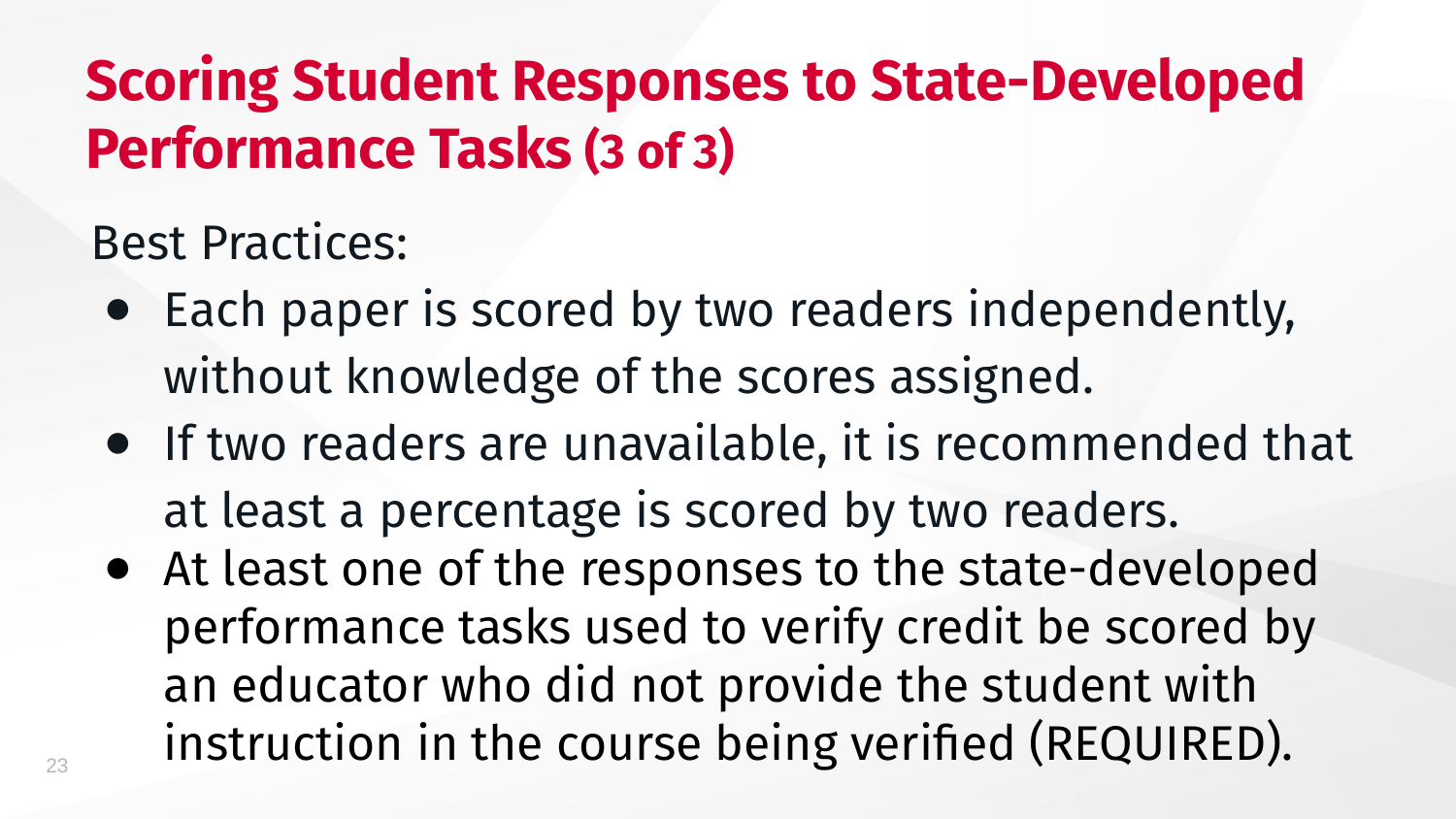

# Scoring Student Responses to State-Developed Performance Tasks (3 of 3)
Best Practices:
Each paper is scored by two readers independently, without knowledge of the scores assigned.
If two readers are unavailable, it is recommended that at least a percentage is scored by two readers.
At least one of the responses to the state-developed performance tasks used to verify credit be scored by an educator who did not provide the student with instruction in the course being verified (REQUIRED).
23